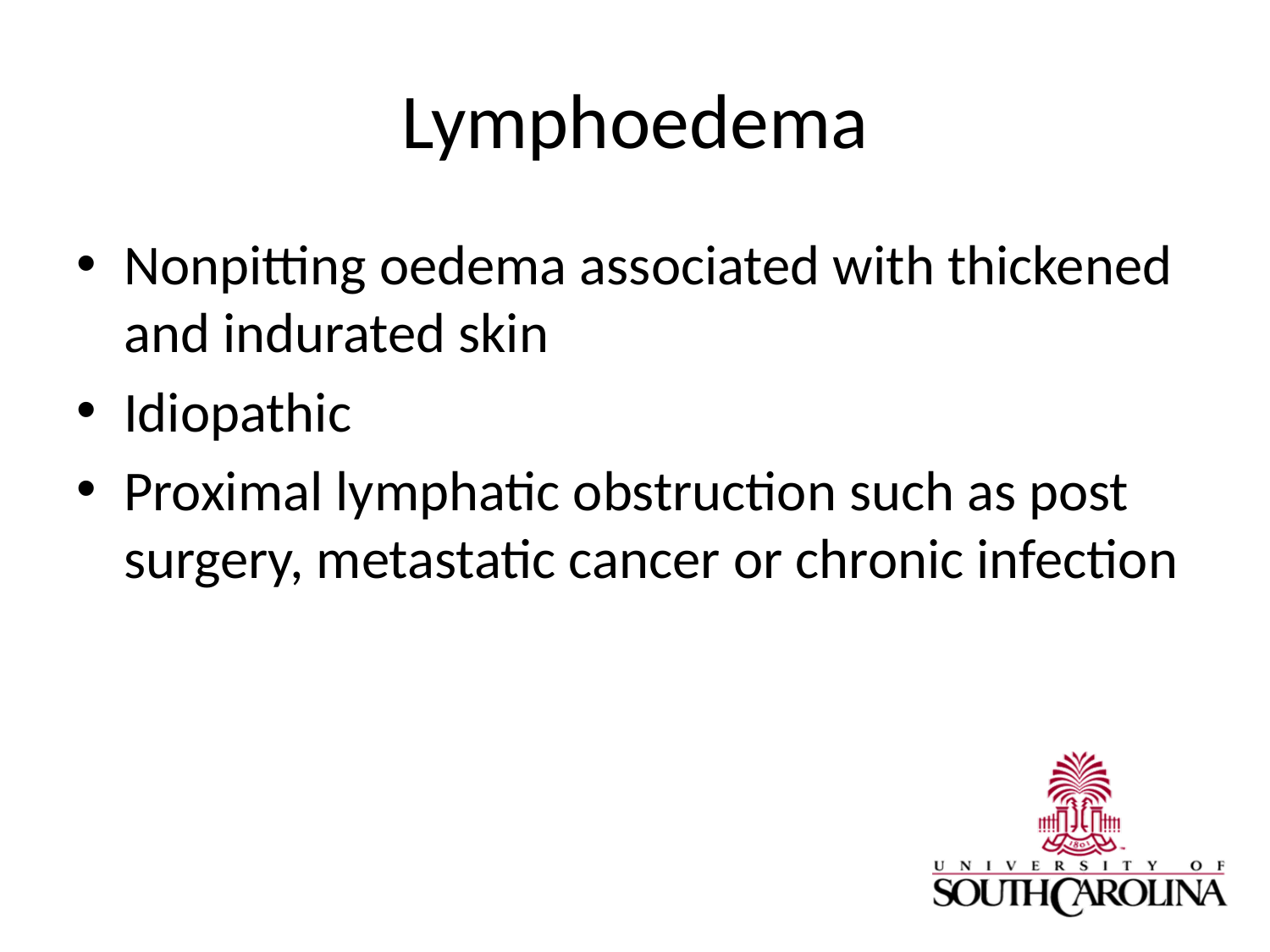

# Lymphoedema
Nonpitting oedema associated with thickened and indurated skin
Idiopathic
Proximal lymphatic obstruction such as post surgery, metastatic cancer or chronic infection